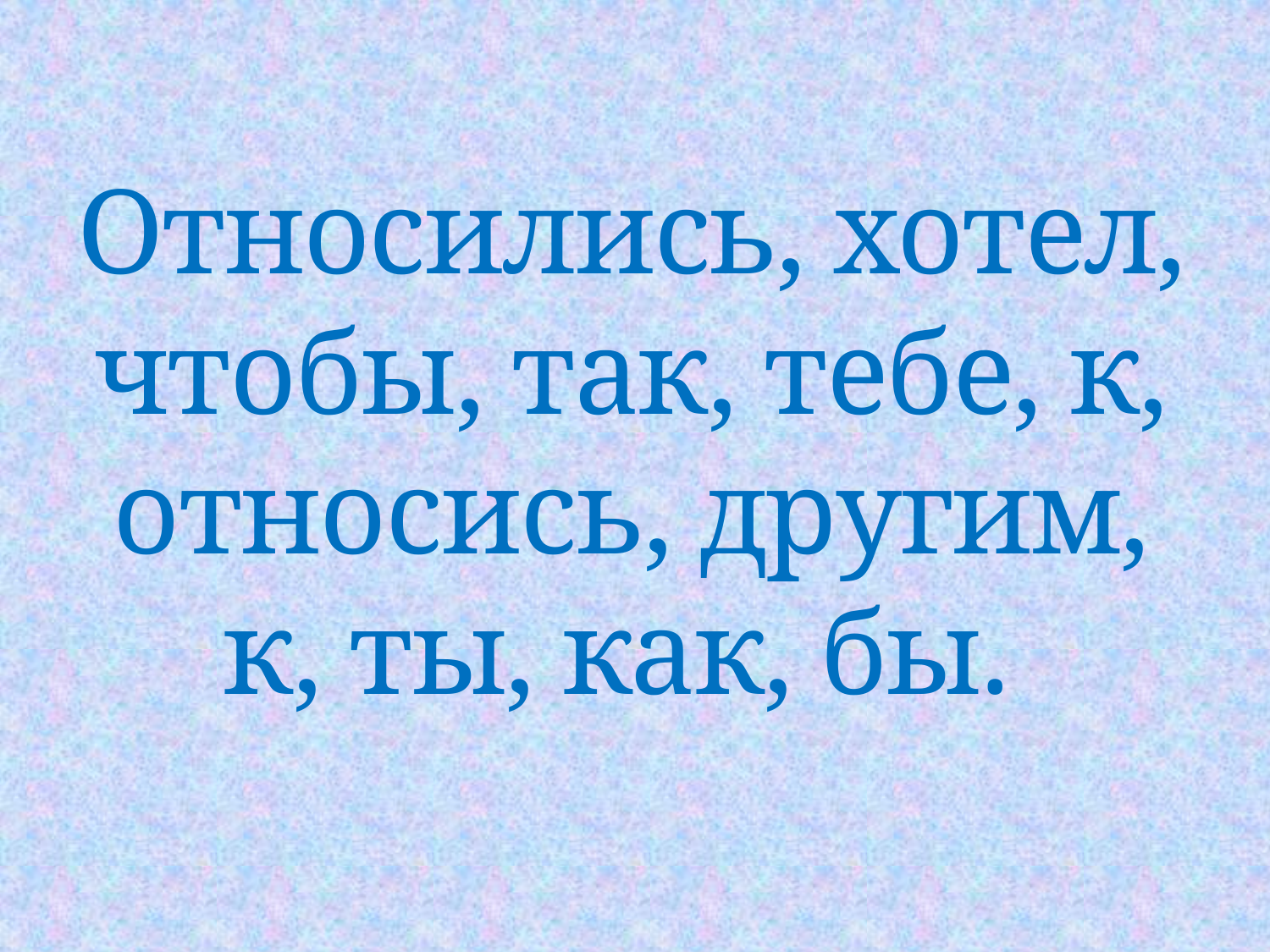

# Относились, хотел, чтобы, так, тебе, к, относись, другим, к, ты, как, бы.